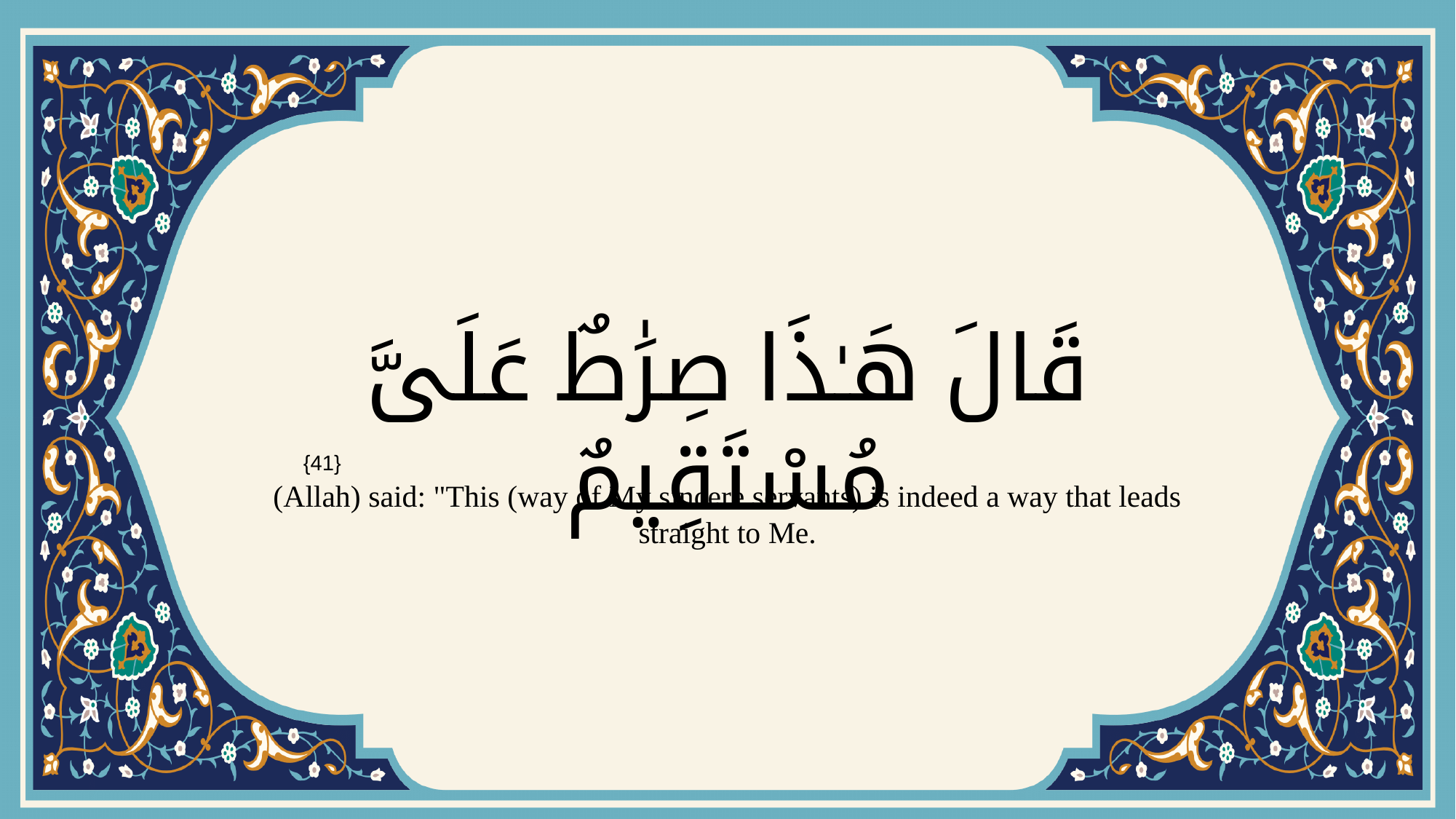

# قَالَ هَـٰذَا صِرَٰطٌ عَلَىَّ مُسْتَقِيمٌ
{41}
(Allah) said: "This (way of My sincere servants) is indeed a way that leads straight to Me.